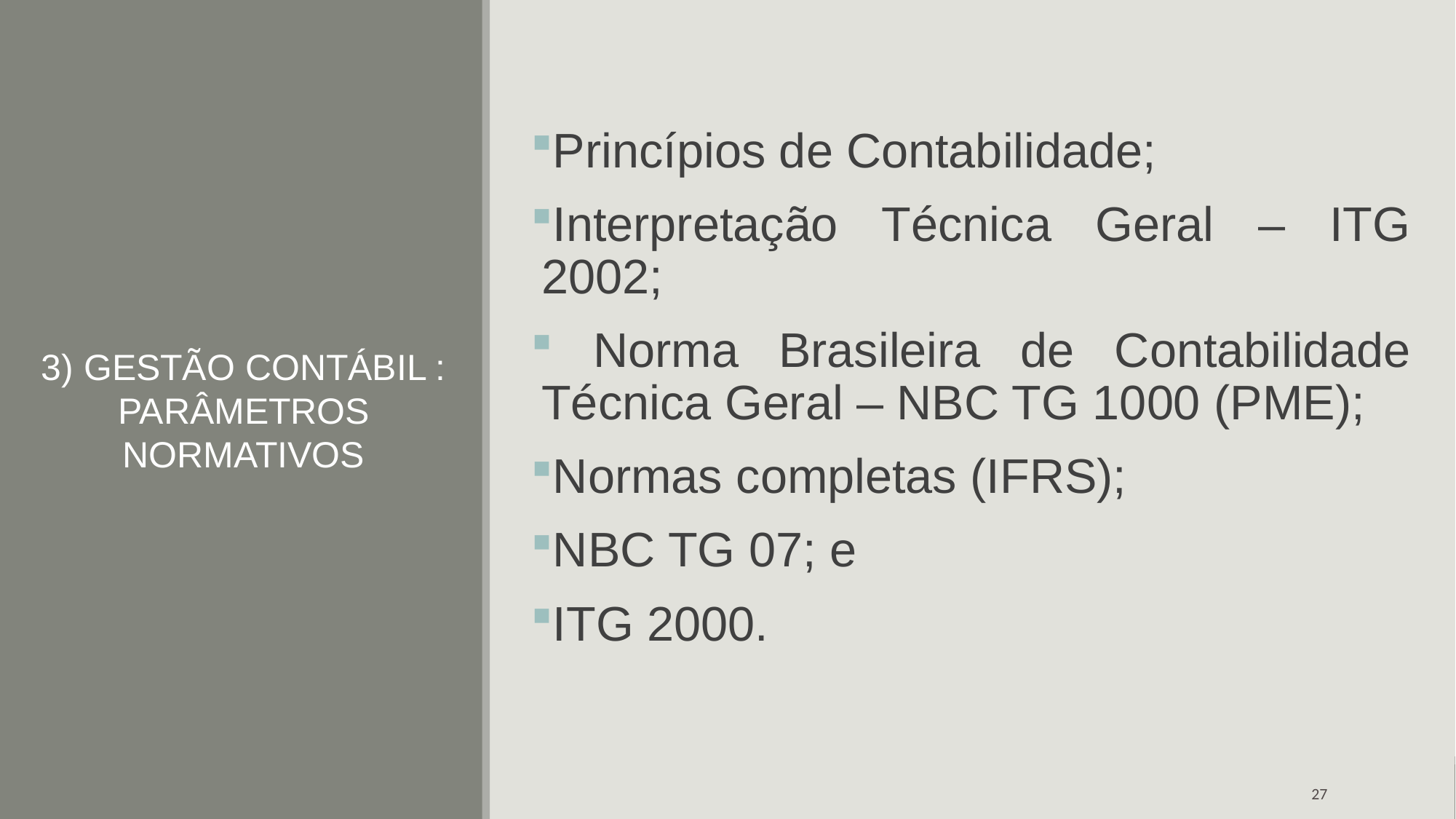

# 3) GESTÃO CONTÁBIL : PARÂMETROS NORMATIVOS
Princípios de Contabilidade;
Interpretação Técnica Geral – ITG 2002;
 Norma Brasileira de Contabilidade Técnica Geral – NBC TG 1000 (PME);
Normas completas (IFRS);
NBC TG 07; e
ITG 2000.

27